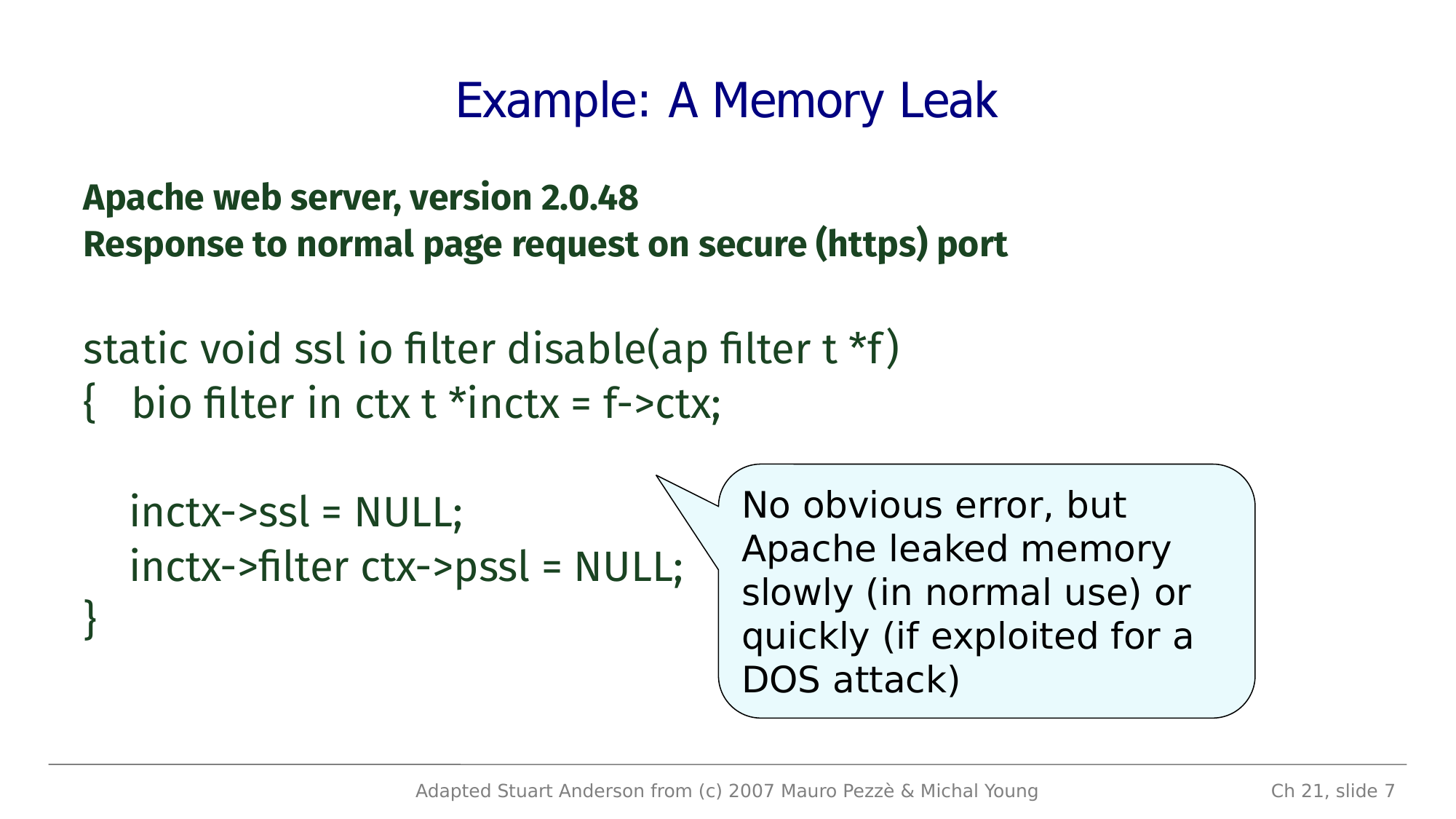

# Example: A Memory Leak
Apache web server, version 2.0.48
Response to normal page request on secure (https) port

static void ssl io filter disable(ap filter t *f)
{   bio filter in ctx t *inctx = f->ctx;

    inctx->ssl = NULL;
    inctx->filter ctx->pssl = NULL;
}
No obvious error, but Apache leaked memory slowly (in normal use) or quickly (if exploited for a DOS attack)
Adapted Stuart Anderson from (c) 2007 Mauro Pezzè & Michal Young
 Ch 21, slide 7